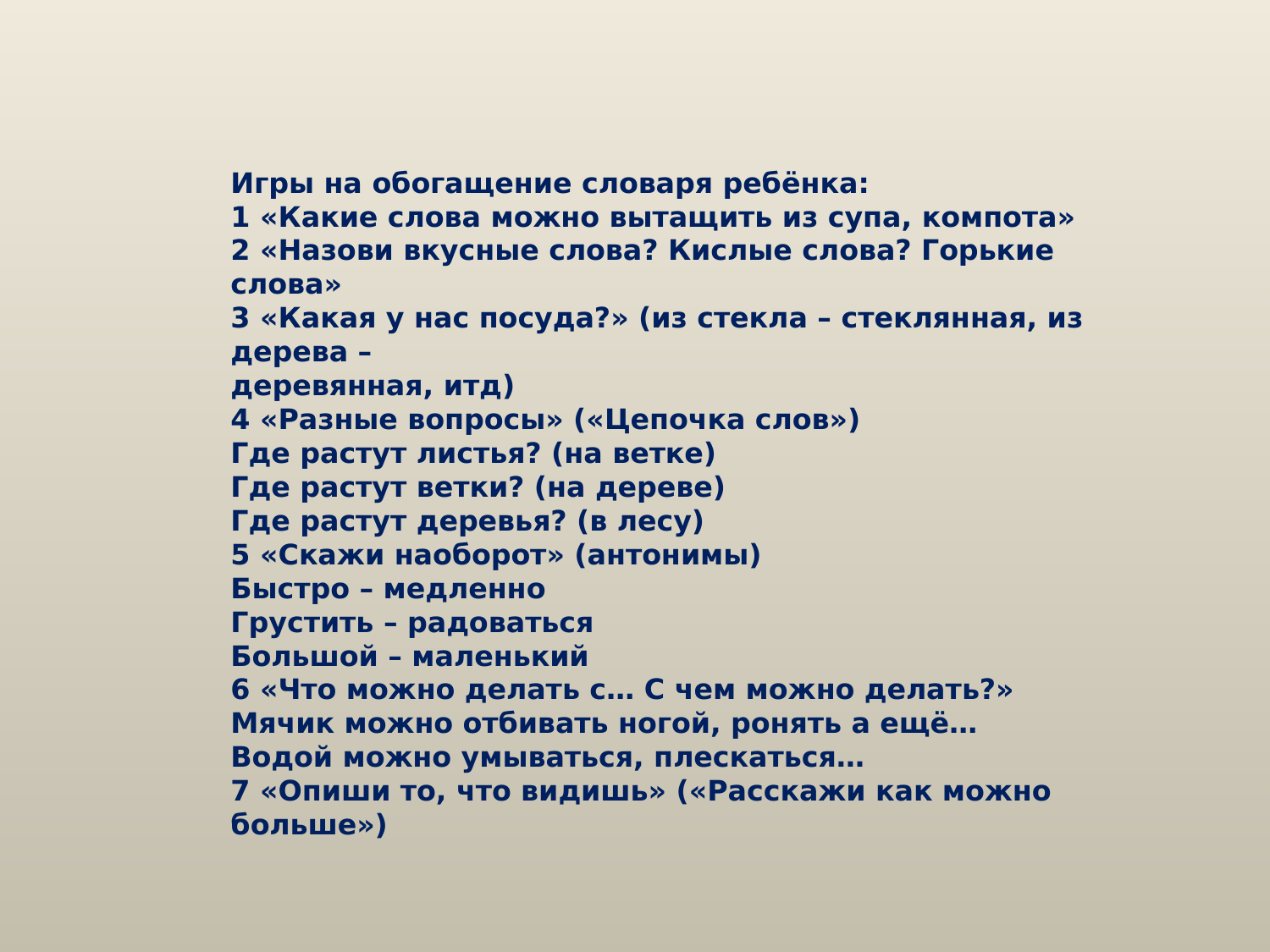

Игры на обогащение словаря ребёнка:
1 «Какие слова можно вытащить из супа, компота»
2 «Назови вкусные слова? Кислые слова? Горькие слова»
3 «Какая у нас посуда?» (из стекла – стеклянная, из дерева –
деревянная, итд)
4 «Разные вопросы» («Цепочка слов»)
Где растут листья? (на ветке)
Где растут ветки? (на дереве)
Где растут деревья? (в лесу)
5 «Скажи наоборот» (антонимы)
Быстро – медленно
Грустить – радоваться
Большой – маленький
6 «Что можно делать с… С чем можно делать?»
Мячик можно отбивать ногой, ронять а ещё…
Водой можно умываться, плескаться…
7 «Опиши то, что видишь» («Расскажи как можно больше»)